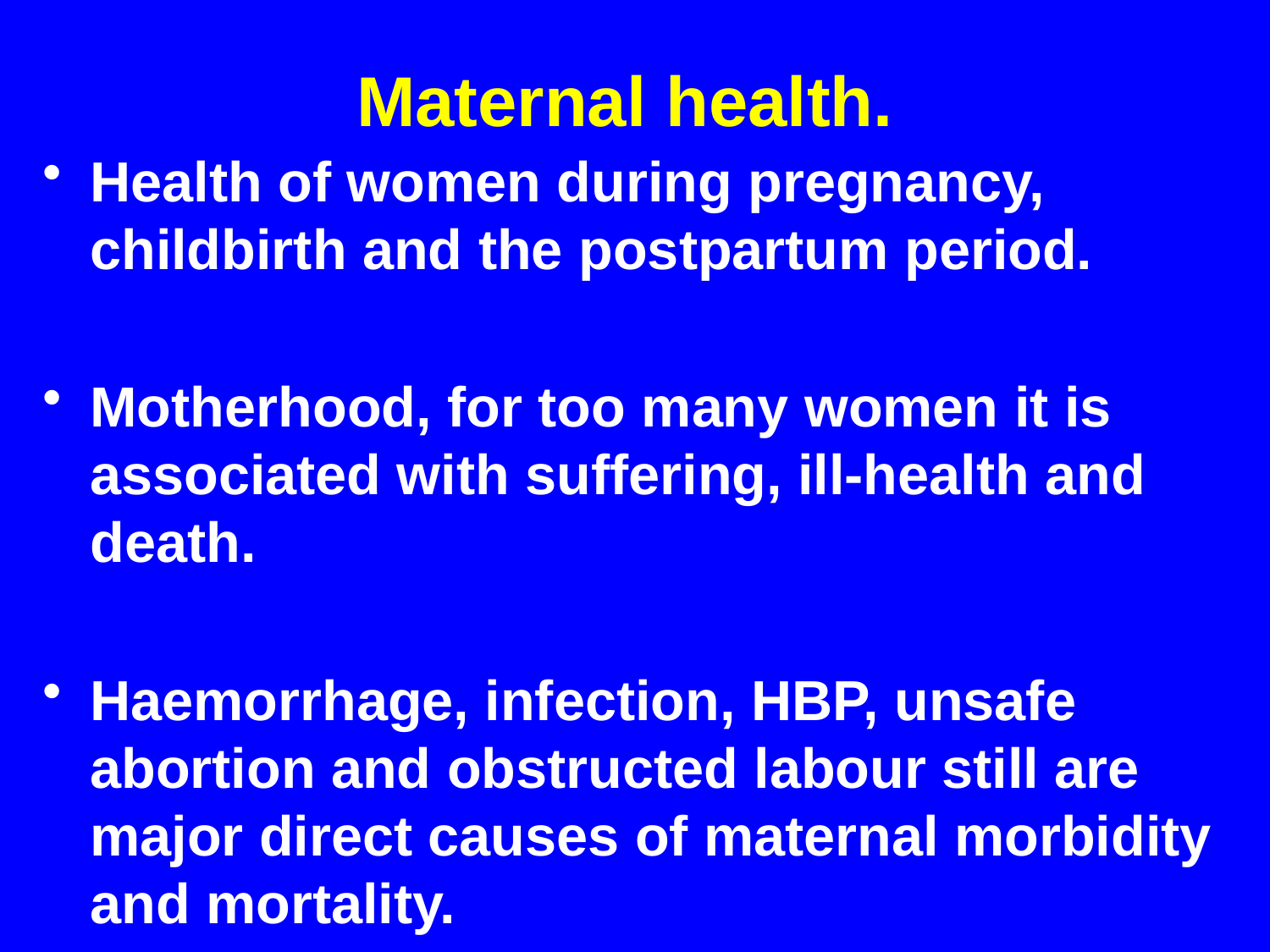

# Maternal health.
Health of women during pregnancy, childbirth and the postpartum period.

Motherhood, for too many women it is associated with suffering, ill-health and death.

Haemorrhage, infection, HBP, unsafe abortion and obstructed labour still are major direct causes of maternal morbidity and mortality.